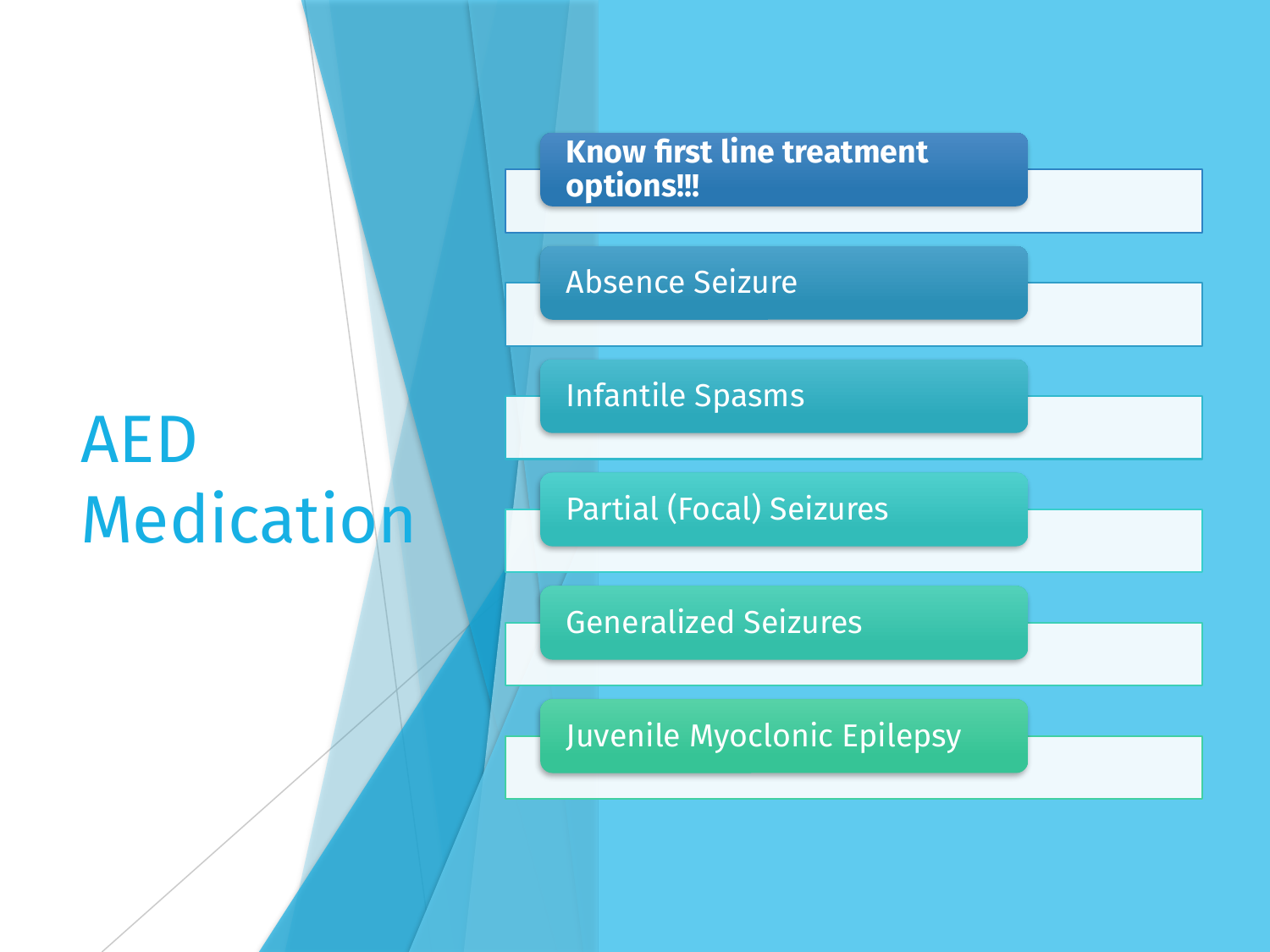

Know first line treatment options!!!
Absence Seizure
Infantile Spasms
Partial (Focal) Seizures
Generalized Seizures
Juvenile Myoclonic Epilepsy
# AED Medication